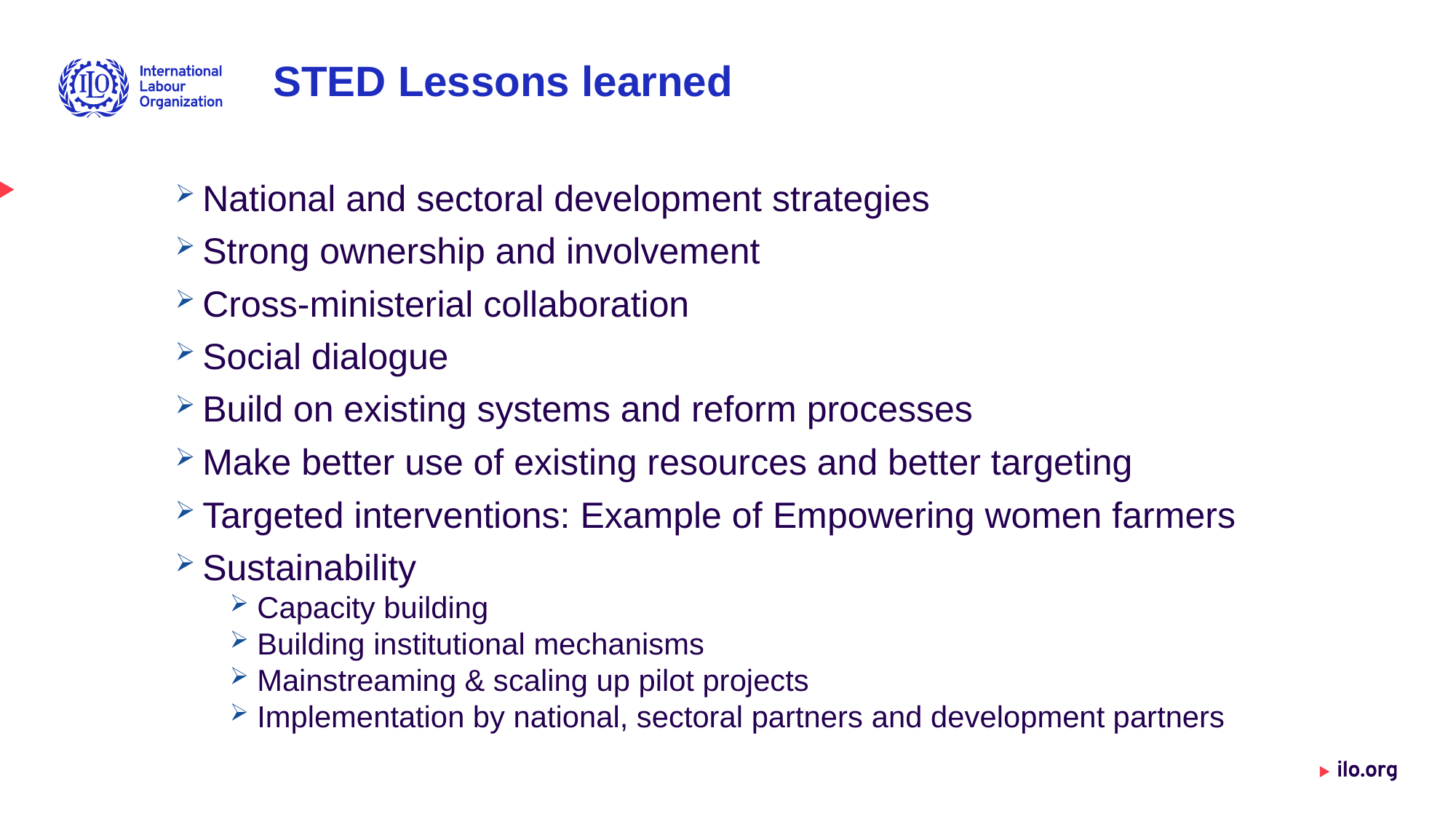

# STED Lessons learned
National and sectoral development strategies
Strong ownership and involvement
Cross-ministerial collaboration
Social dialogue
Build on existing systems and reform processes
Make better use of existing resources and better targeting
Targeted interventions: Example of Empowering women farmers
Sustainability
Capacity building
Building institutional mechanisms
Mainstreaming & scaling up pilot projects
Implementation by national, sectoral partners and development partners